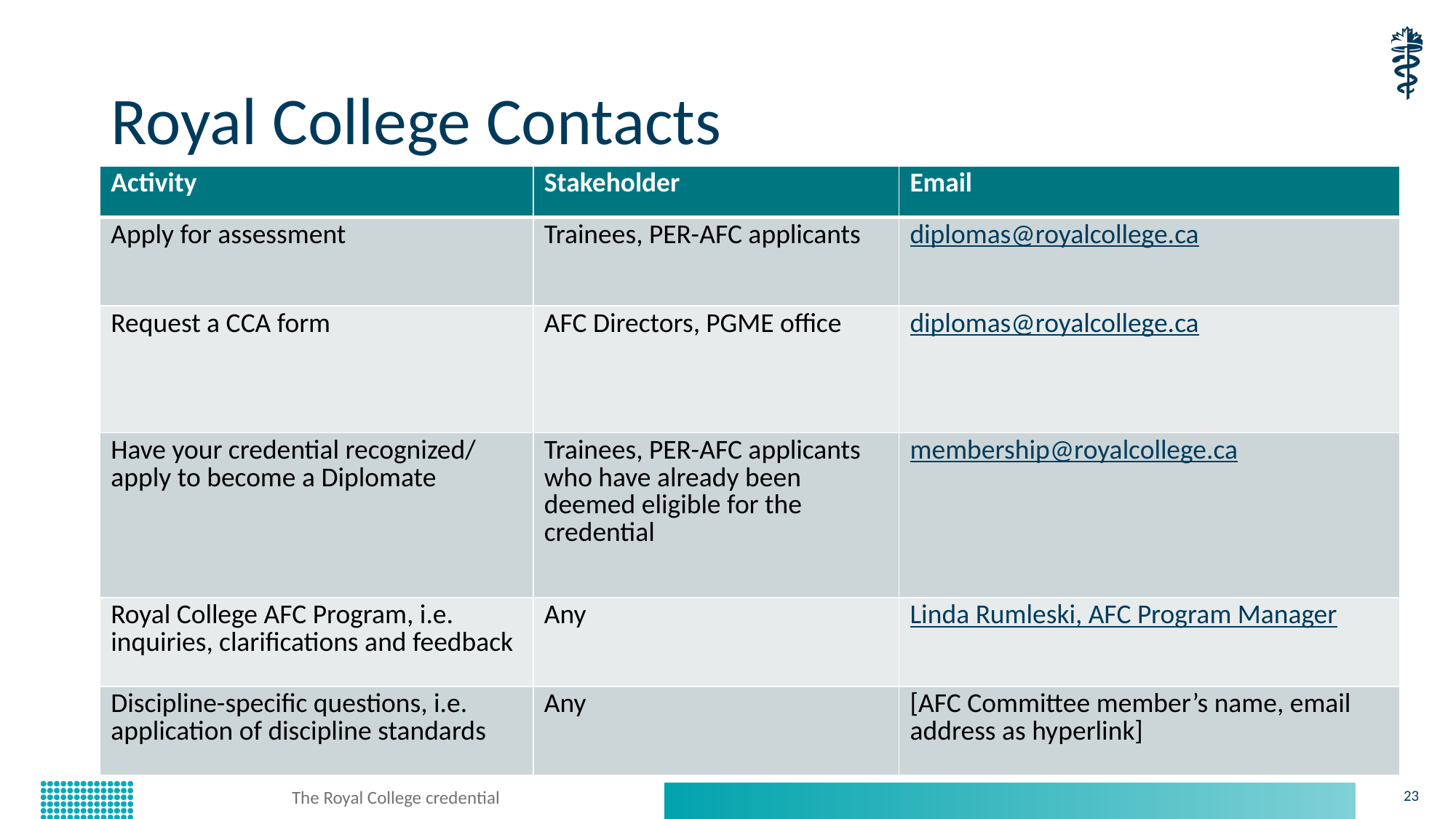

# Royal College Contacts
| Activity | Stakeholder | Email |
| --- | --- | --- |
| Apply for assessment | Trainees, PER-AFC applicants | diplomas@royalcollege.ca |
| Request a CCA form | AFC Directors, PGME office | diplomas@royalcollege.ca |
| Have your credential recognized/ apply to become a Diplomate | Trainees, PER-AFC applicants who have already been deemed eligible for the credential | membership@royalcollege.ca |
| Royal College AFC Program, i.e. inquiries, clarifications and feedback | Any | Linda Rumleski, AFC Program Manager |
| Discipline-specific questions, i.e. application of discipline standards | Any | [AFC Committee member’s name, email address as hyperlink] |
The Royal College credential
23